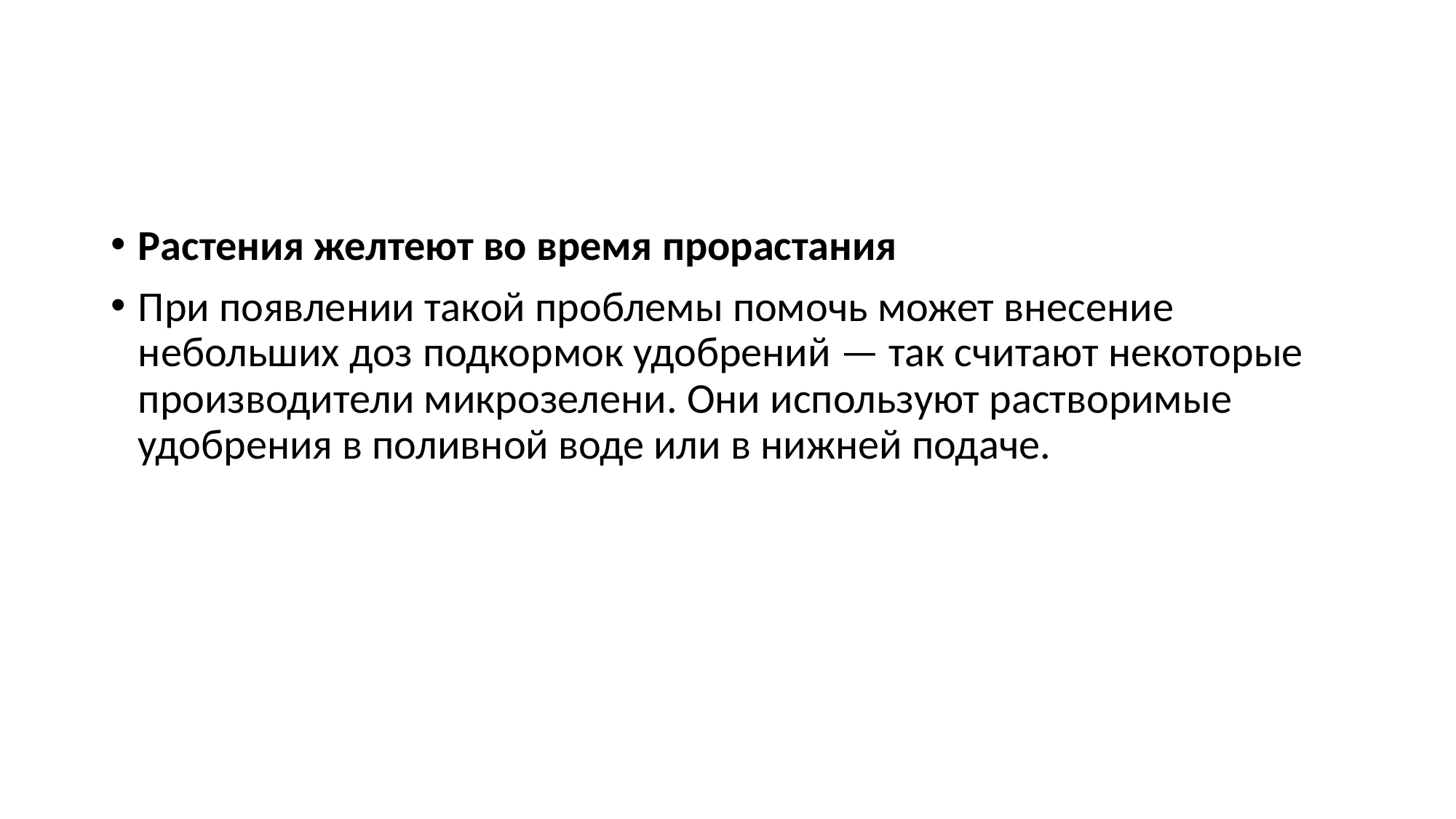

#
Растения желтеют во время прорастания
При появлении такой проблемы помочь может внесение небольших доз подкормок удобрений — так считают некоторые производители микрозелени. Они используют растворимые удобрения в поливной воде или в нижней подаче.